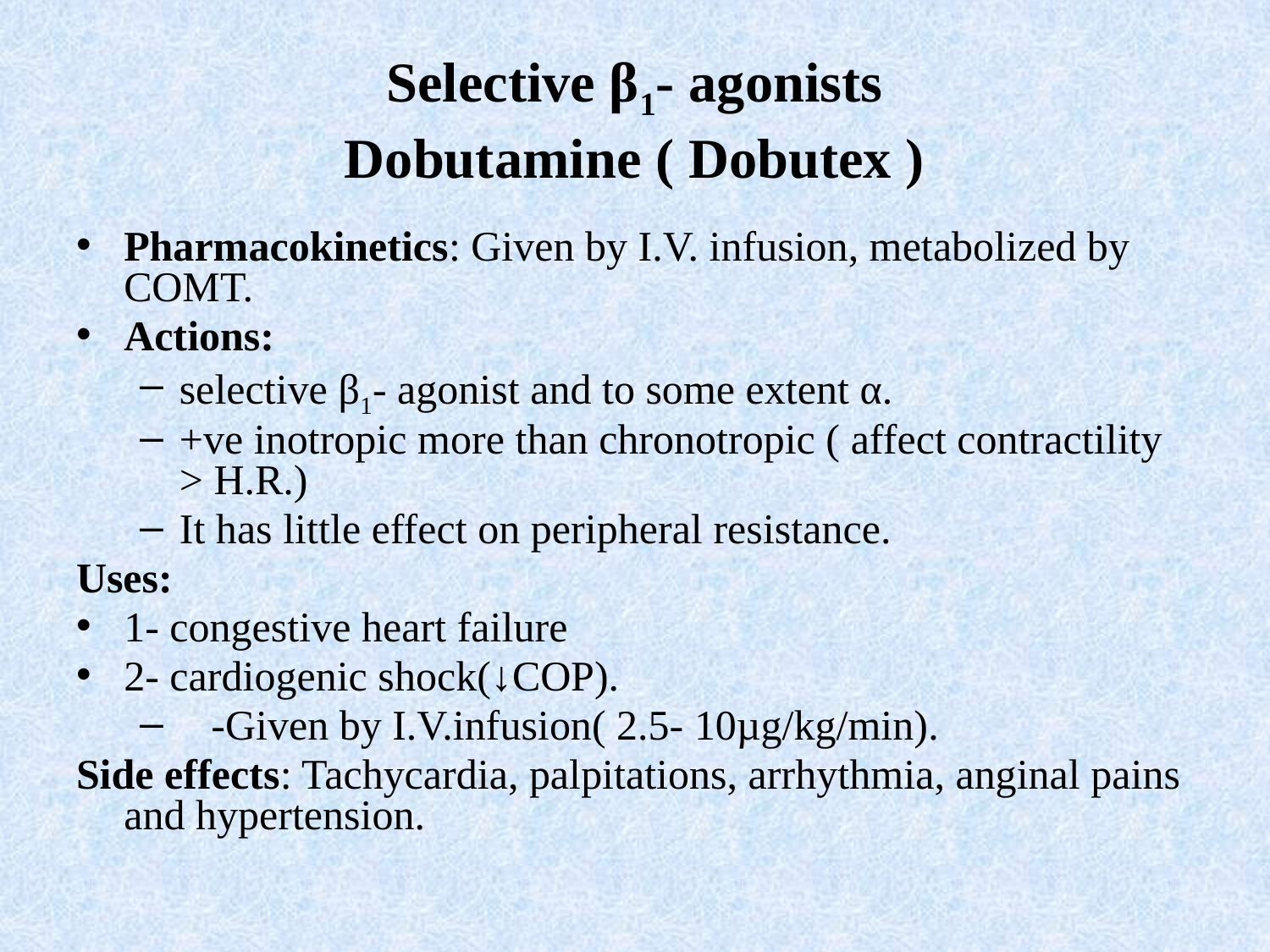

# Selective β1- agonists Dobutamine ( Dobutex )
Pharmacokinetics: Given by I.V. infusion, metabolized by COMT.
Actions:
selective β1- agonist and to some extent α.
+ve inotropic more than chronotropic ( affect contractility > H.R.)
It has little effect on peripheral resistance.
Uses:
1- congestive heart failure
2- cardiogenic shock(↓COP).
   -Given by I.V.infusion( 2.5- 10µg/kg/min).
Side effects: Tachycardia, palpitations, arrhythmia, anginal pains and hypertension.